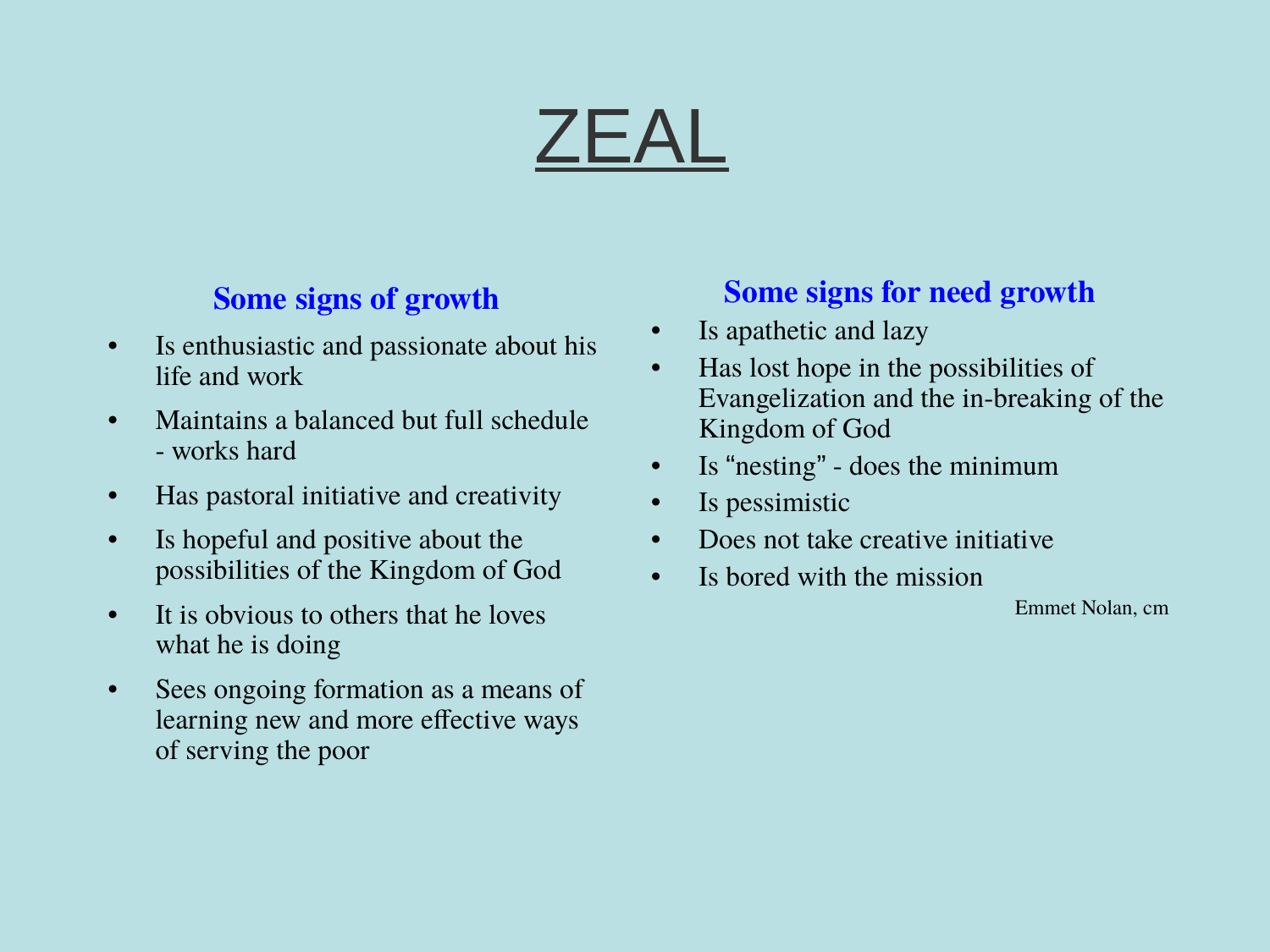

# ZEAL
Some signs of growth
Is enthusiastic and passionate about his life and work
Maintains a balanced but full schedule - works hard
Has pastoral initiative and creativity
Is hopeful and positive about the possibilities of the Kingdom of God
It is obvious to others that he loves what he is doing
Sees ongoing formation as a means of learning new and more effective ways of serving the poor
Some signs for need growth
Is apathetic and lazy
Has lost hope in the possibilities of Evangelization and the in-breaking of the Kingdom of God
Is “nesting” - does the minimum
Is pessimistic
Does not take creative initiative
Is bored with the mission
Emmet Nolan, cm